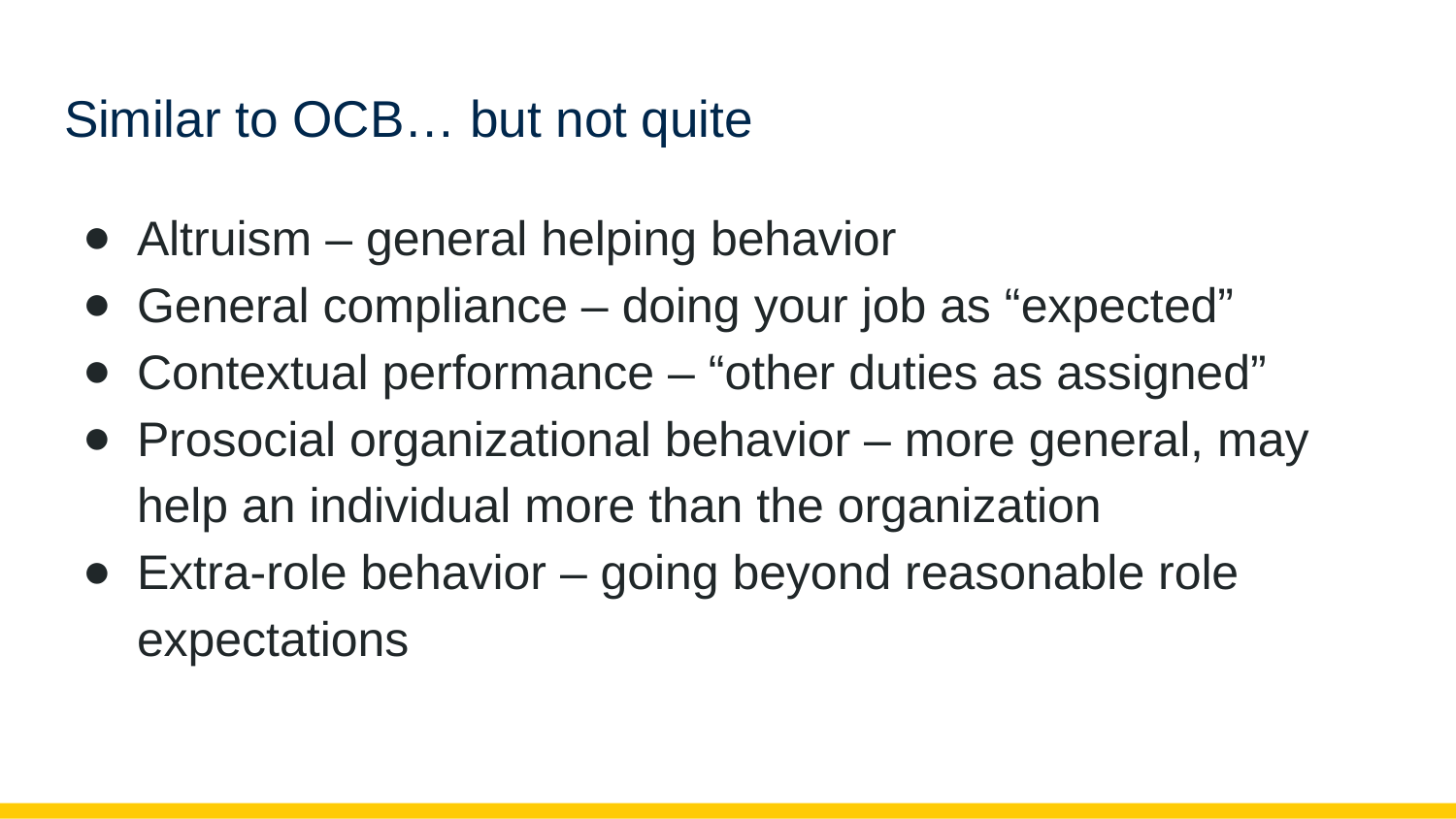

# Similar to OCB… but not quite
Altruism – general helping behavior
General compliance – doing your job as “expected”
Contextual performance – “other duties as assigned”
Prosocial organizational behavior – more general, may help an individual more than the organization
Extra-role behavior – going beyond reasonable role expectations